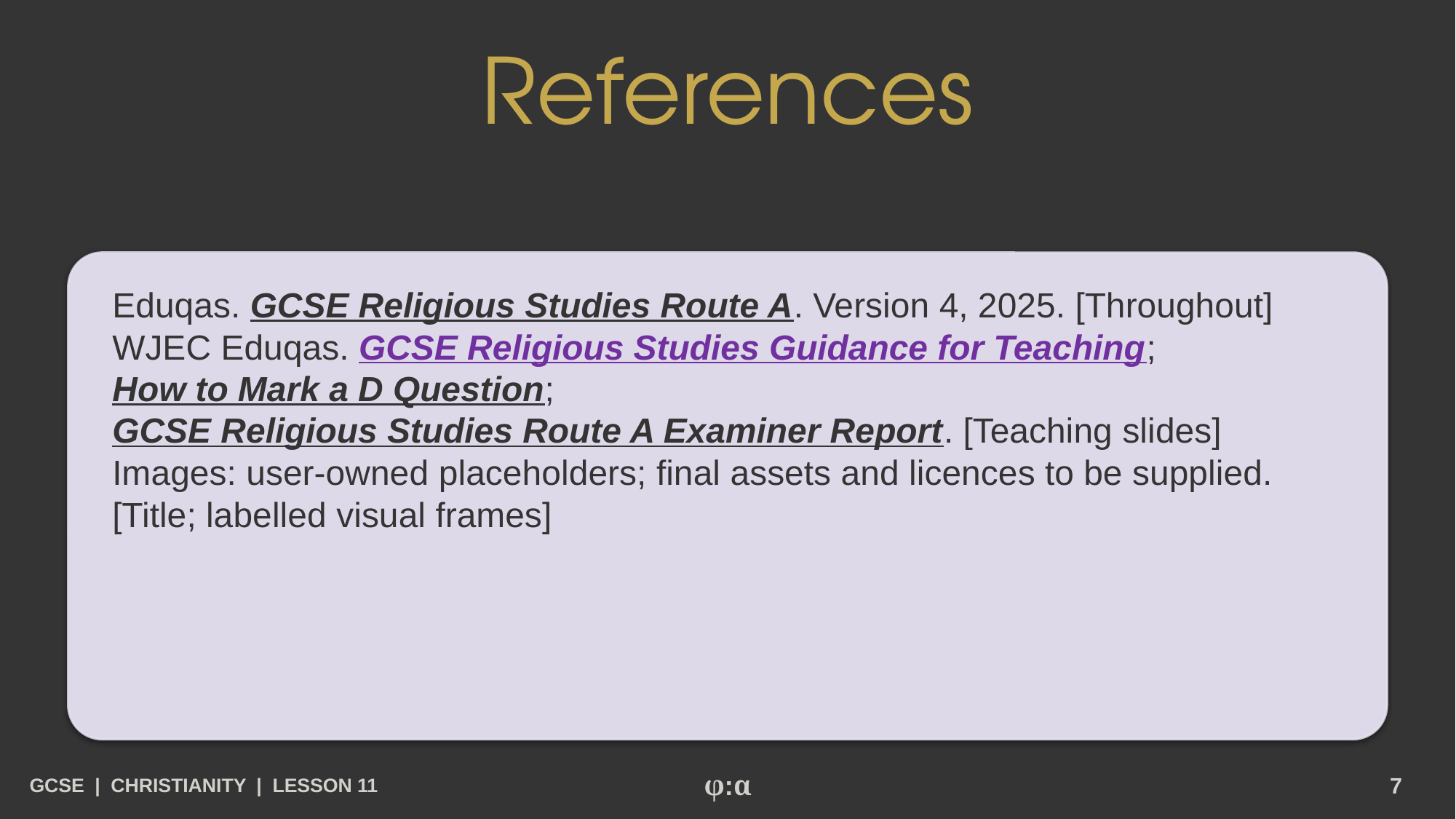

# References
Eduqas. GCSE Religious Studies Route A. Version 4, 2025. [Throughout]
WJEC Eduqas. GCSE Religious Studies Guidance for Teaching; How to Mark a D Question; GCSE Religious Studies Route A Examiner Report. [Teaching slides]
Images: user-owned placeholders; final assets and licences to be supplied. [Title; labelled visual frames]
GCSE  |  CHRISTIANITY  |  LESSON 11
φ:α
7